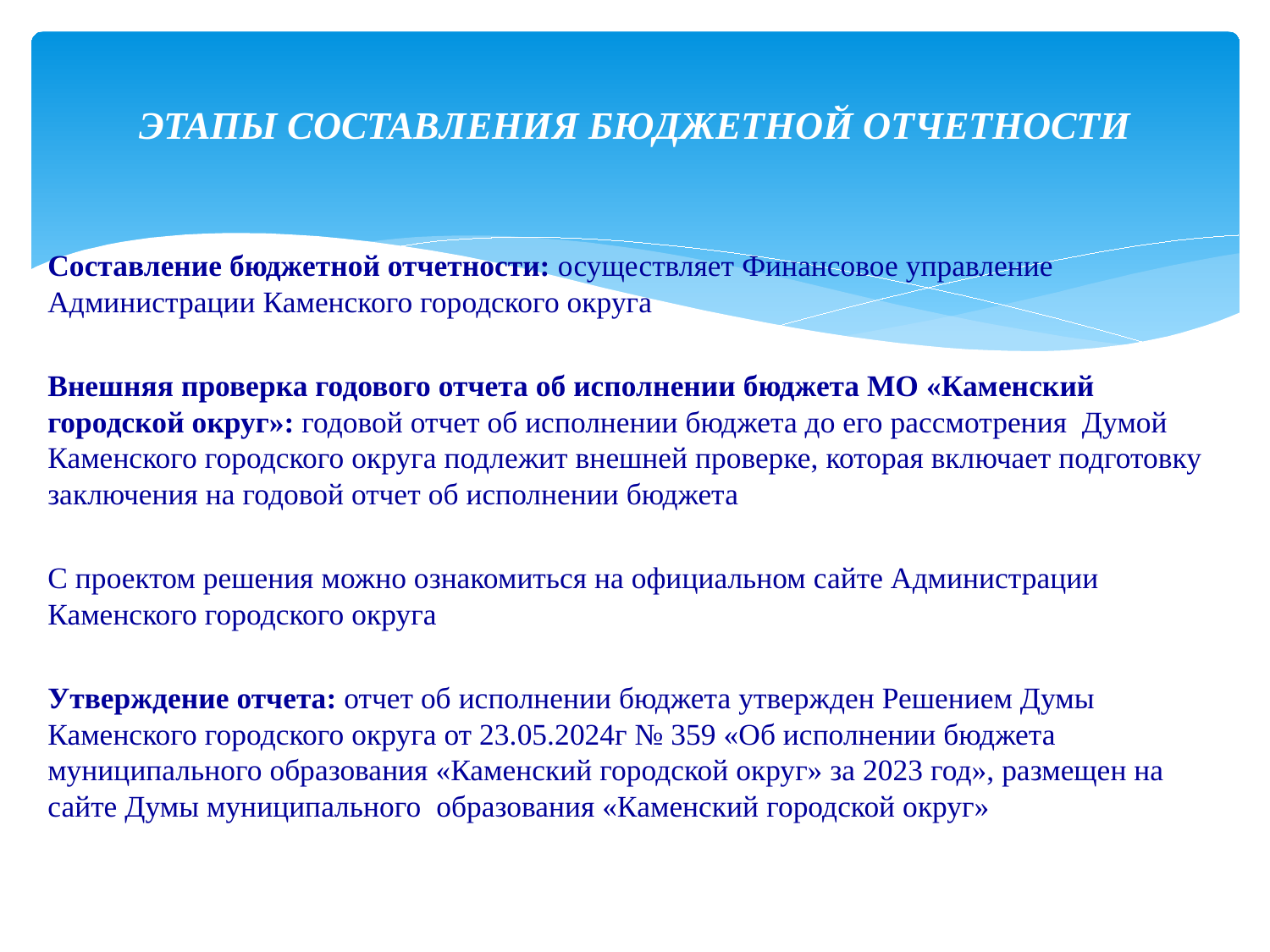

# ЭТАПЫ СОСТАВЛЕНИЯ БЮДЖЕТНОЙ ОТЧЕТНОСТИ

Составление бюджетной отчетности: осуществляет Финансовое управление Администрации Каменского городского округа

Внешняя проверка годового отчета об исполнении бюджета МО «Каменский городской округ»: годовой отчет об исполнении бюджета до его рассмотрения  Думой Каменского городского округа подлежит внешней проверке, которая включает подготовку заключения на годовой отчет об исполнении бюджета

С проектом решения можно ознакомиться на официальном сайте Администрации Каменского городского округа

Утверждение отчета: отчет об исполнении бюджета утвержден Решением Думы Каменского городского округа от 23.05.2024г № 359 «Об исполнении бюджета муниципального образования «Каменский городской округ» за 2023 год», размещен на сайте Думы муниципального  образования «Каменский городской округ»